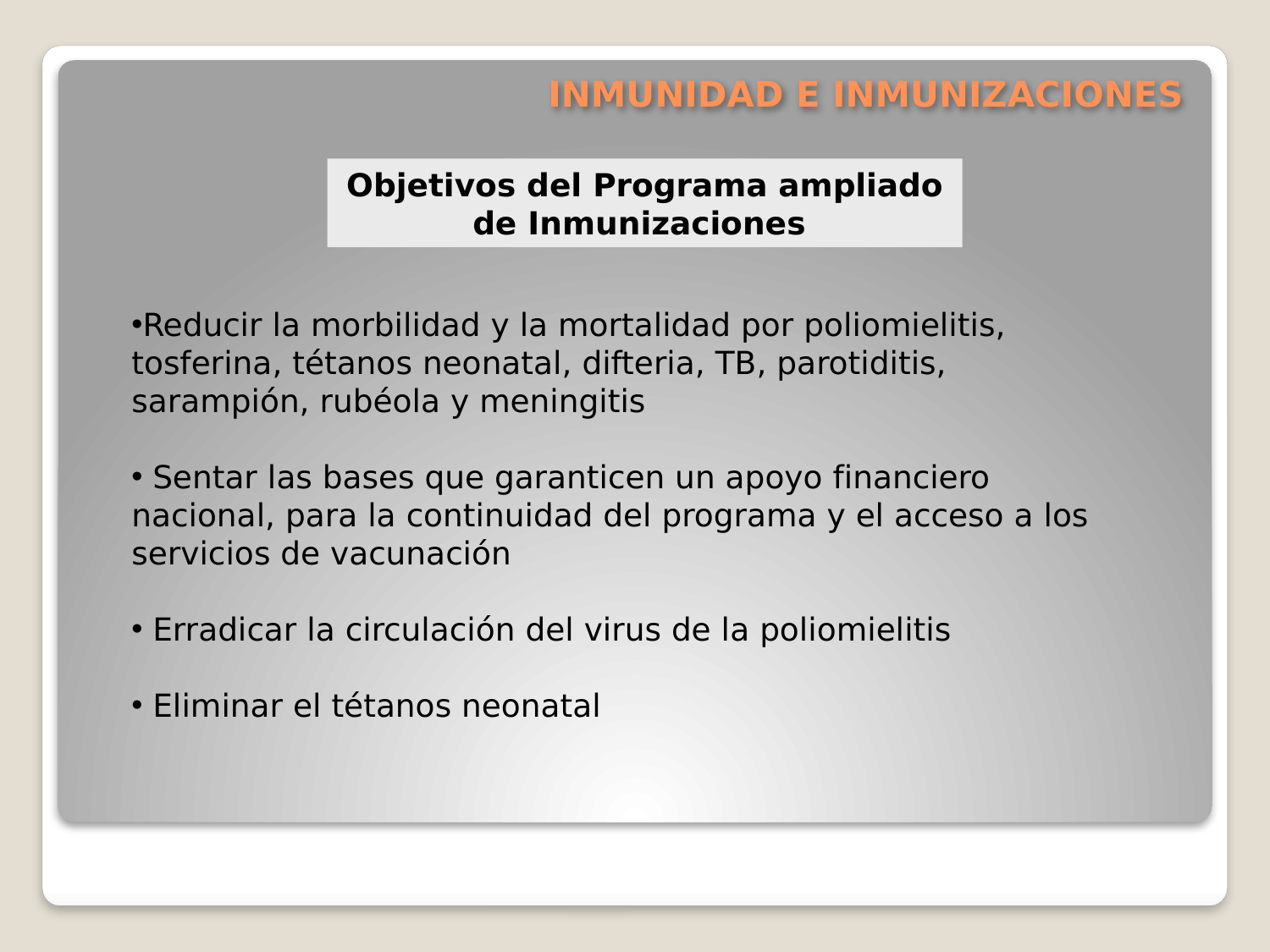

# INMUNIDAD E INMUNIZACIONES
Objetivos del Programa ampliado de Inmunizaciones
Reducir la morbilidad y la mortalidad por poliomielitis, tosferina, tétanos neonatal, difteria, TB, parotiditis, sarampión, rubéola y meningitis

 Sentar las bases que garanticen un apoyo financiero nacional, para la continuidad del programa y el acceso a los servicios de vacunación

 Erradicar la circulación del virus de la poliomielitis

 Eliminar el tétanos neonatal